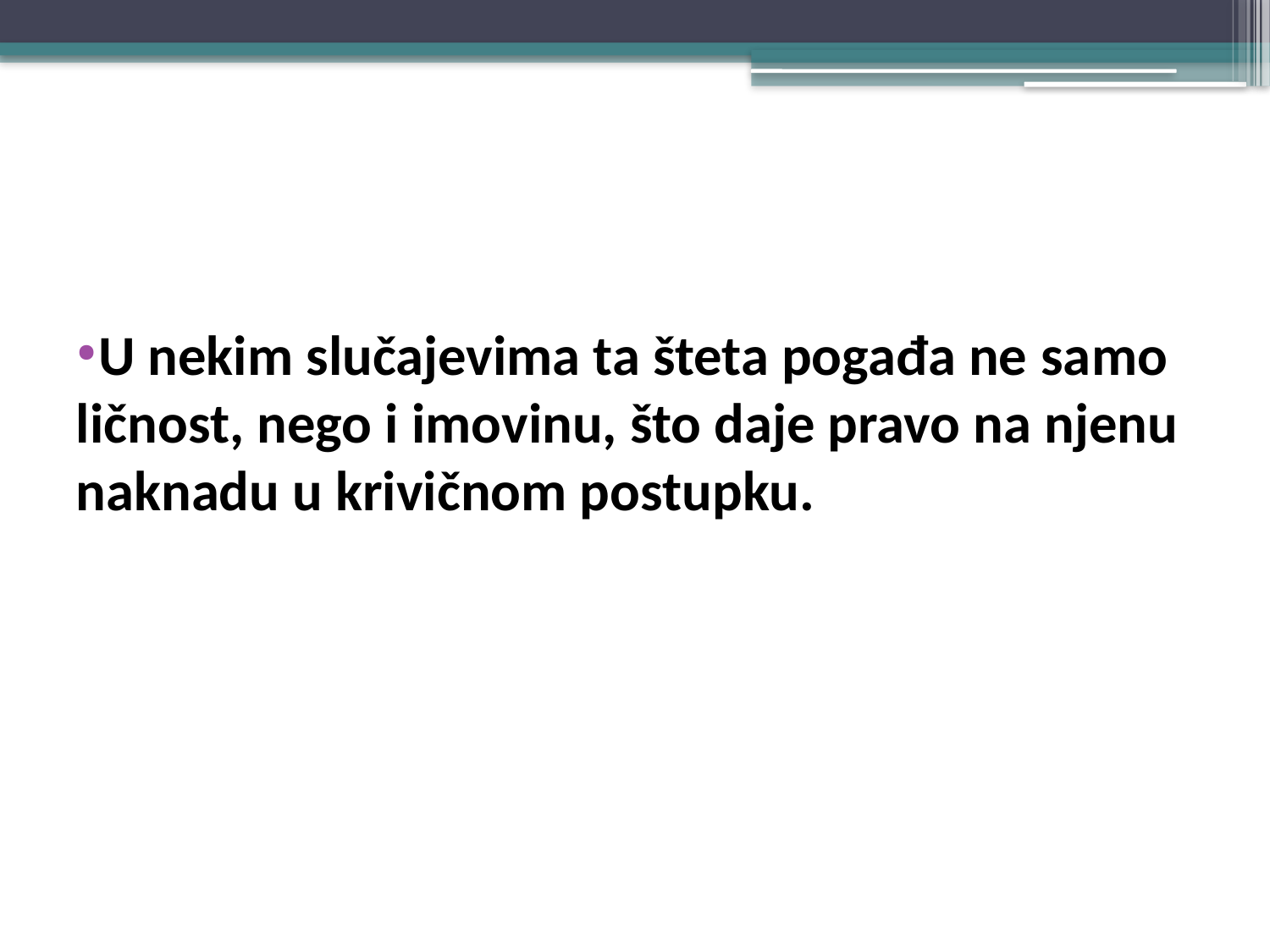

#
U nekim slučajevima ta šteta pogađa ne samo ličnost, nego i imovinu, što daje pravo na njenu naknadu u krivičnom postupku.